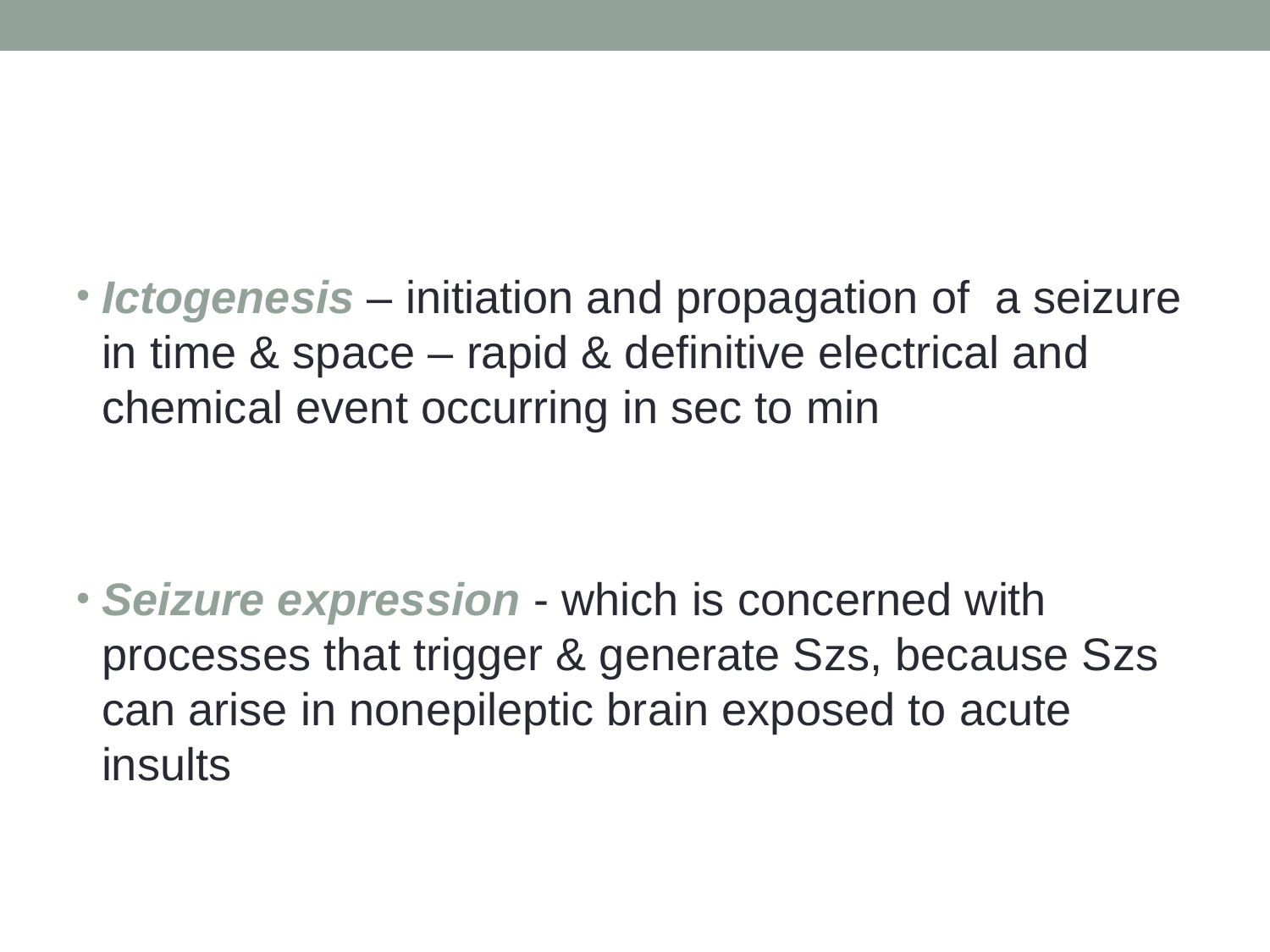

#
Ictogenesis – initiation and propagation of  a seizure in time & space – rapid & definitive electrical and chemical event occurring in sec to min

Seizure expression - which is concerned with processes that trigger & generate Szs, because Szs can arise in nonepileptic brain exposed to acute insults